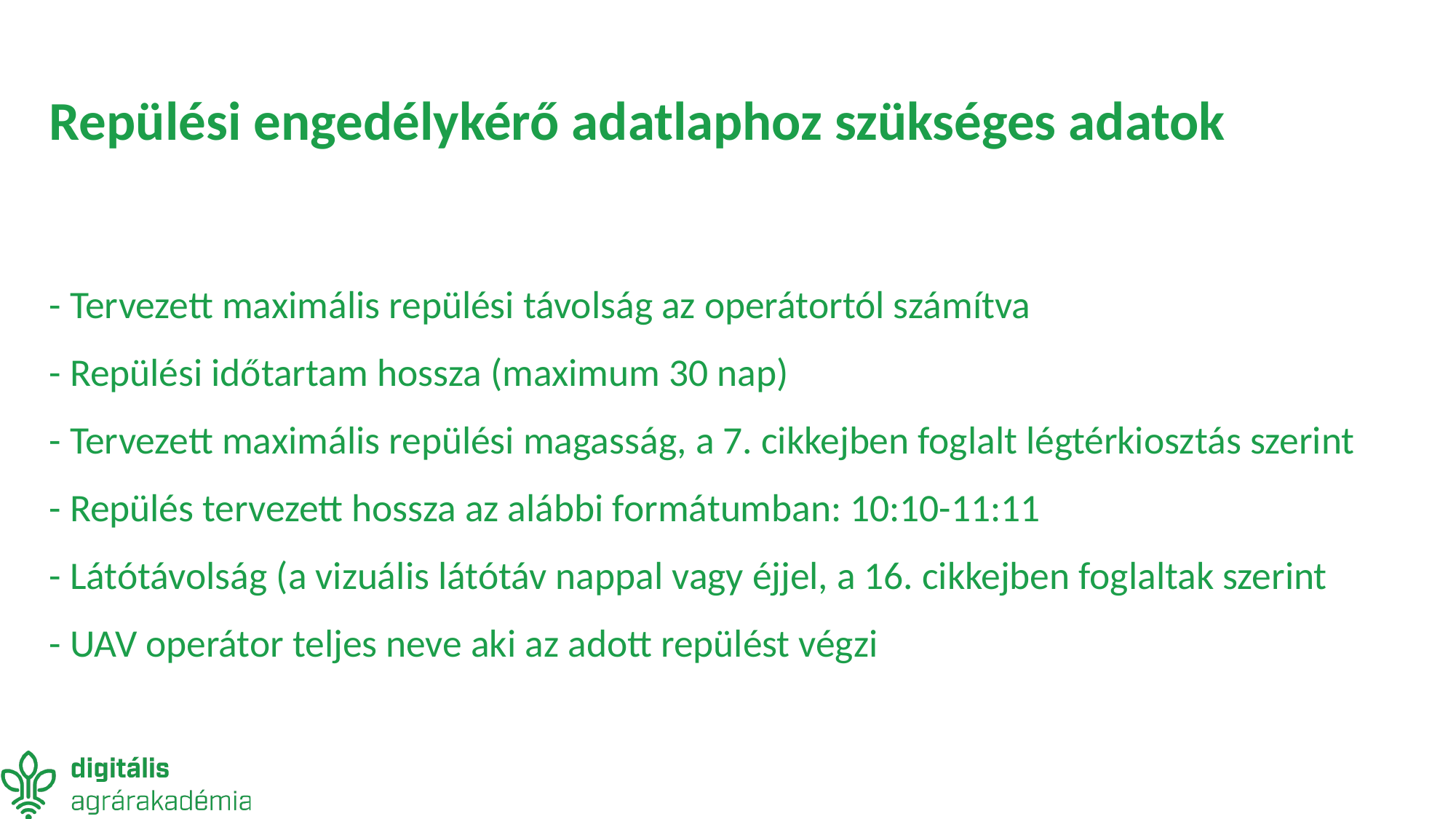

# Repülési engedélykérő adatlaphoz szükséges adatok

- Tervezett maximális repülési távolság az operátortól számítva
- Repülési időtartam hossza (maximum 30 nap)
- Tervezett maximális repülési magasság, a 7. cikkejben foglalt légtérkiosztás szerint
- Repülés tervezett hossza az alábbi formátumban: 10:10-11:11
- Látótávolság (a vizuális látótáv nappal vagy éjjel, a 16. cikkejben foglaltak szerint
- UAV operátor teljes neve aki az adott repülést végzi